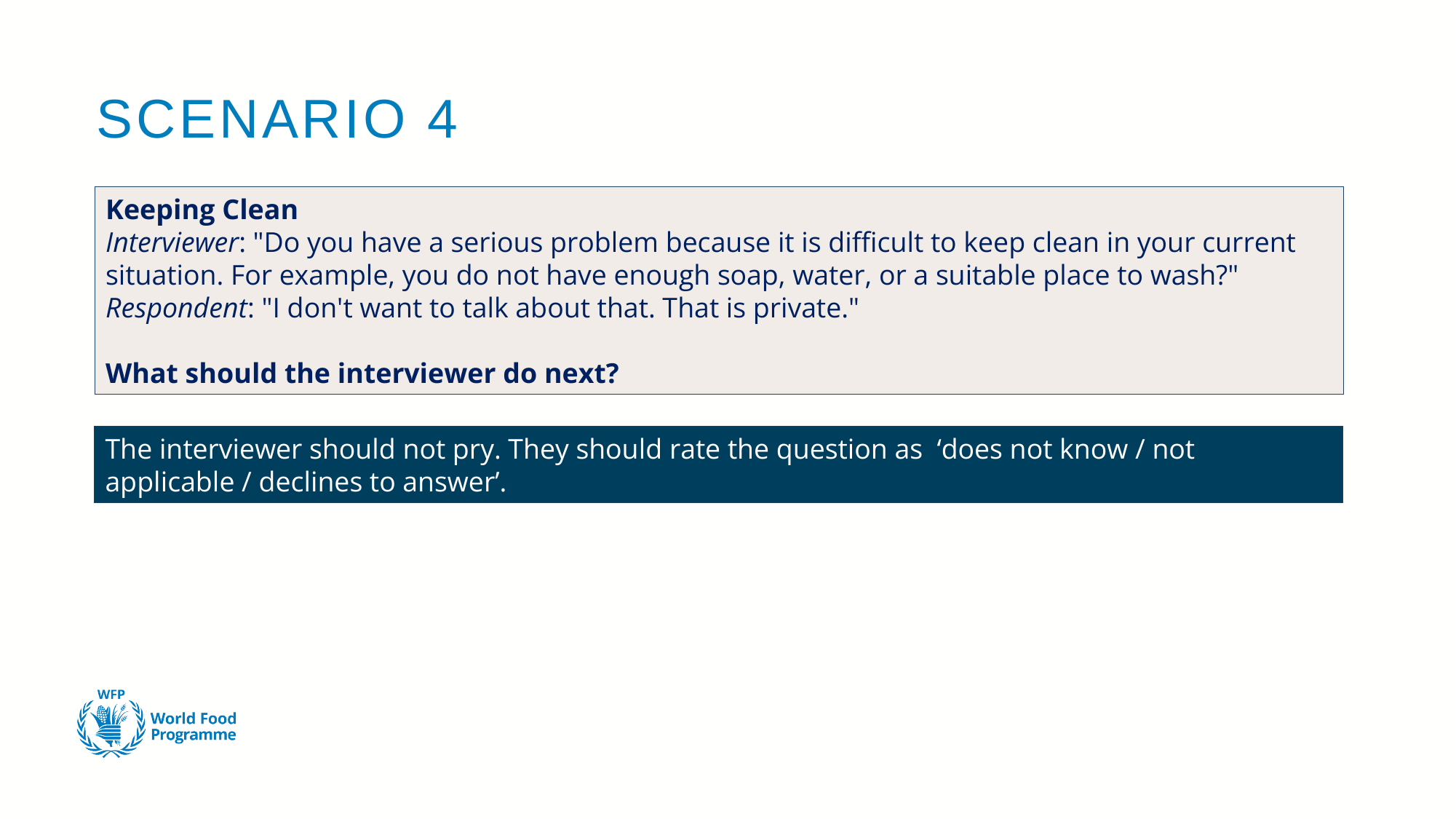

# SCENARIO 4
Keeping Clean
Interviewer: "Do you have a serious problem because it is difficult to keep clean in your current situation. For example, you do not have enough soap, water, or a suitable place to wash?"
Respondent: "I don't want to talk about that. That is private."

What should the interviewer do next?
The interviewer should not pry. They should rate the question as  ‘does not know / not applicable / declines to answer’.